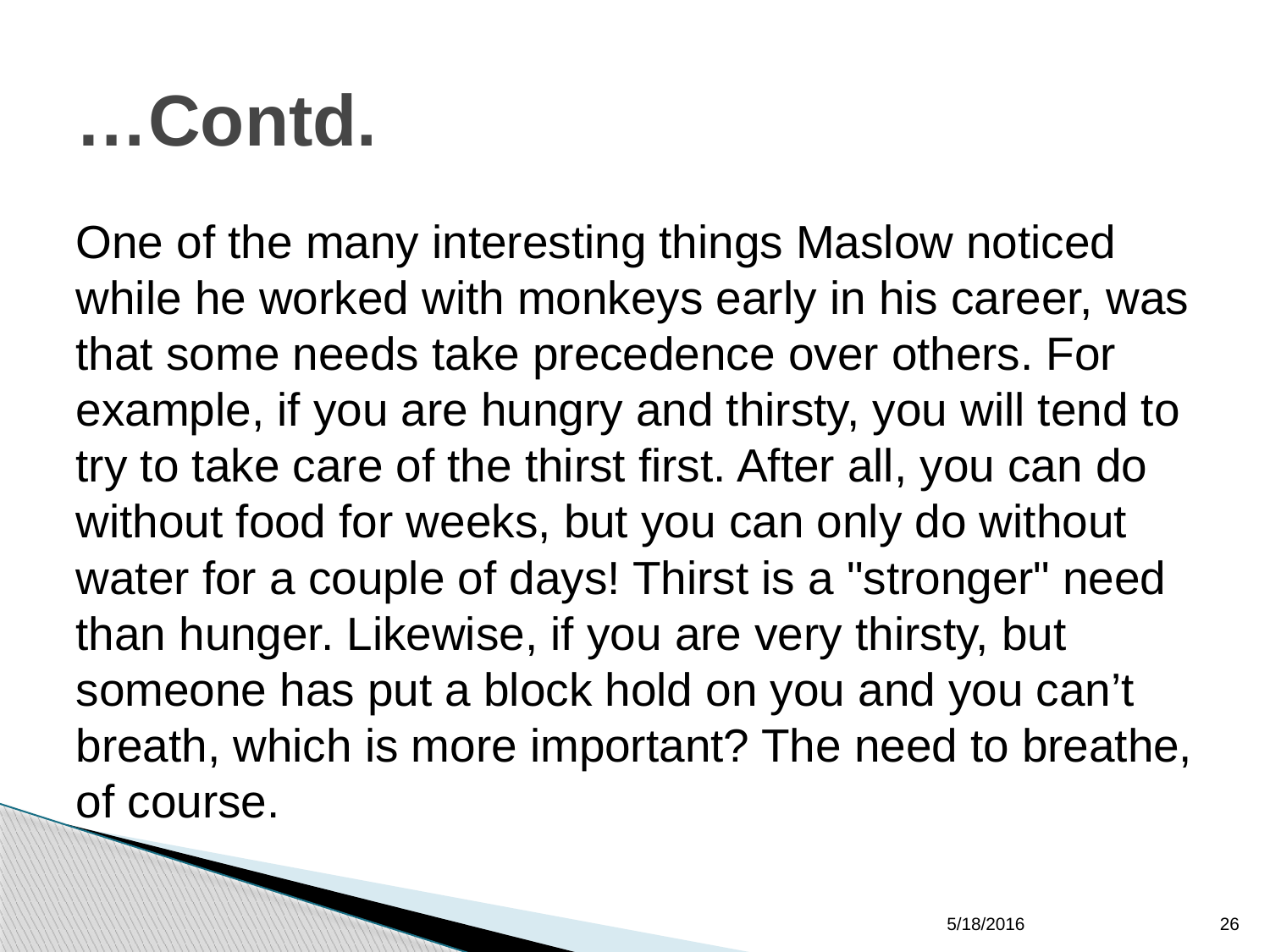

# …Contd.
One of the many interesting things Maslow noticed while he worked with monkeys early in his career, was that some needs take precedence over others. For example, if you are hungry and thirsty, you will tend to try to take care of the thirst first. After all, you can do without food for weeks, but you can only do without water for a couple of days! Thirst is a "stronger" need than hunger. Likewise, if you are very thirsty, but someone has put a block hold on you and you can’t breath, which is more important? The need to breathe, of course.
5/18/2016
26